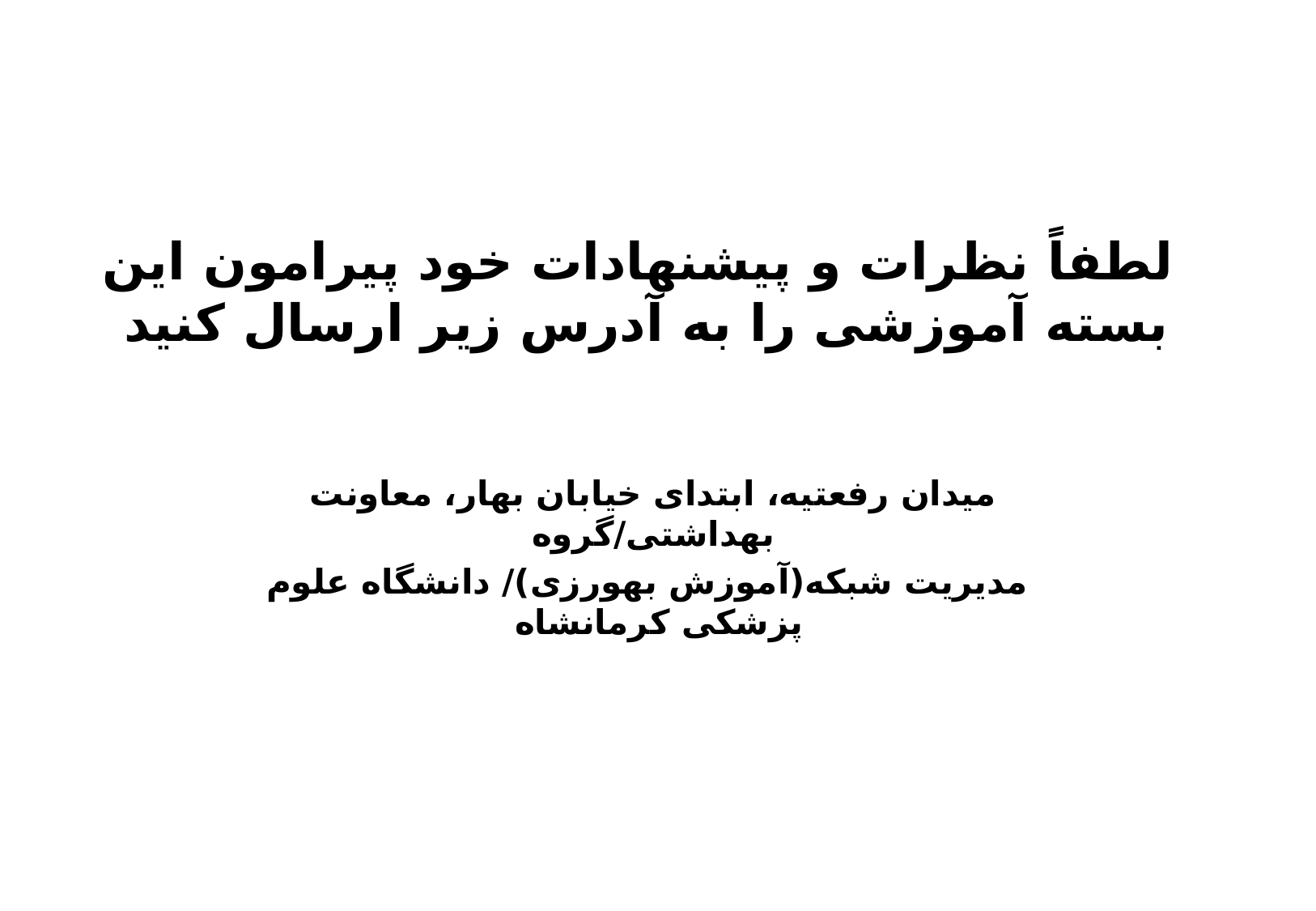

# لطفاً نظرات و پیشنهادات خود پیرامون این بسته آموزشی را به آدرس زیر ارسال کنید

میدان رفعتیه، ابتدای خیابان بهار، معاونت بهداشتی/گروه
 مدیریت شبکه(آموزش بهورزی)/ دانشگاه علوم پزشکی کرمانشاه